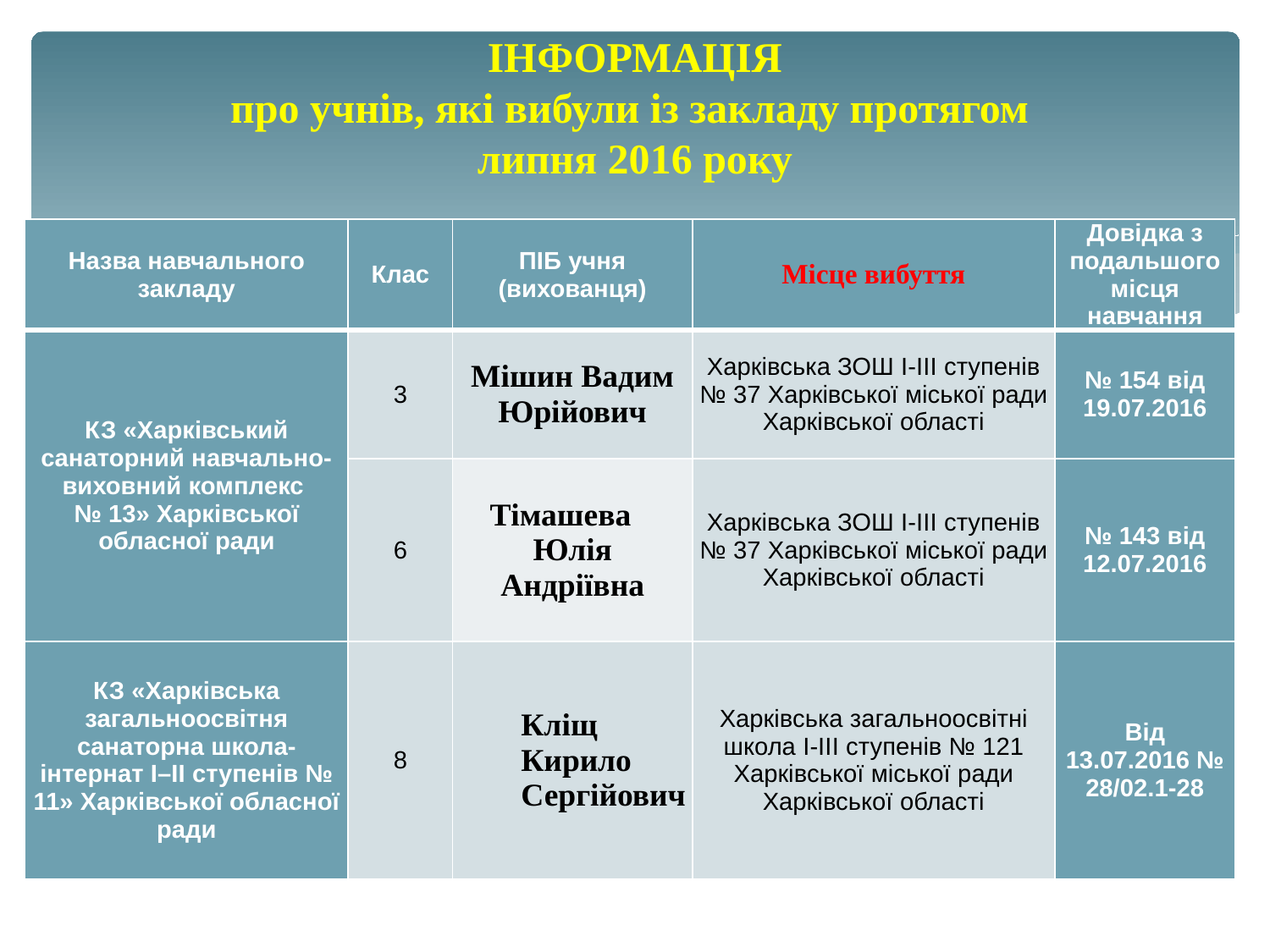

# ІНФОРМАЦІЯ про учнів, які вибули із закладу протягом липня 2016 року
| Назва навчального закладу | Клас | ПІБ учня (вихованця) | Місце вибуття | Довідка з подальшого місця навчання |
| --- | --- | --- | --- | --- |
| КЗ «Харківський санаторний навчально-виховний комплекс № 13» Харківської обласної ради | 3 | Мішин Вадим Юрійович | Харківська ЗОШ І-ІІІ ступенів № 37 Харківської міської ради Харківської області | № 154 від 19.07.2016 |
|  | 6 | Тімашева Юлія Андріївна | Харківська ЗОШ І-ІІІ ступенів № 37 Харківської міської ради Харківської області | № 143 від 12.07.2016 |
| КЗ «Харківська загальноосвітня санаторна школа-інтернат I–II ступенів № 11» Харківської обласної ради | 8 | Кліщ Кирило Сергійович | Харківська загальноосвітні школа І-ІІІ ступенів № 121 Харківської міської ради Харківської області | Від 13.07.2016 № 28/02.1-28 |